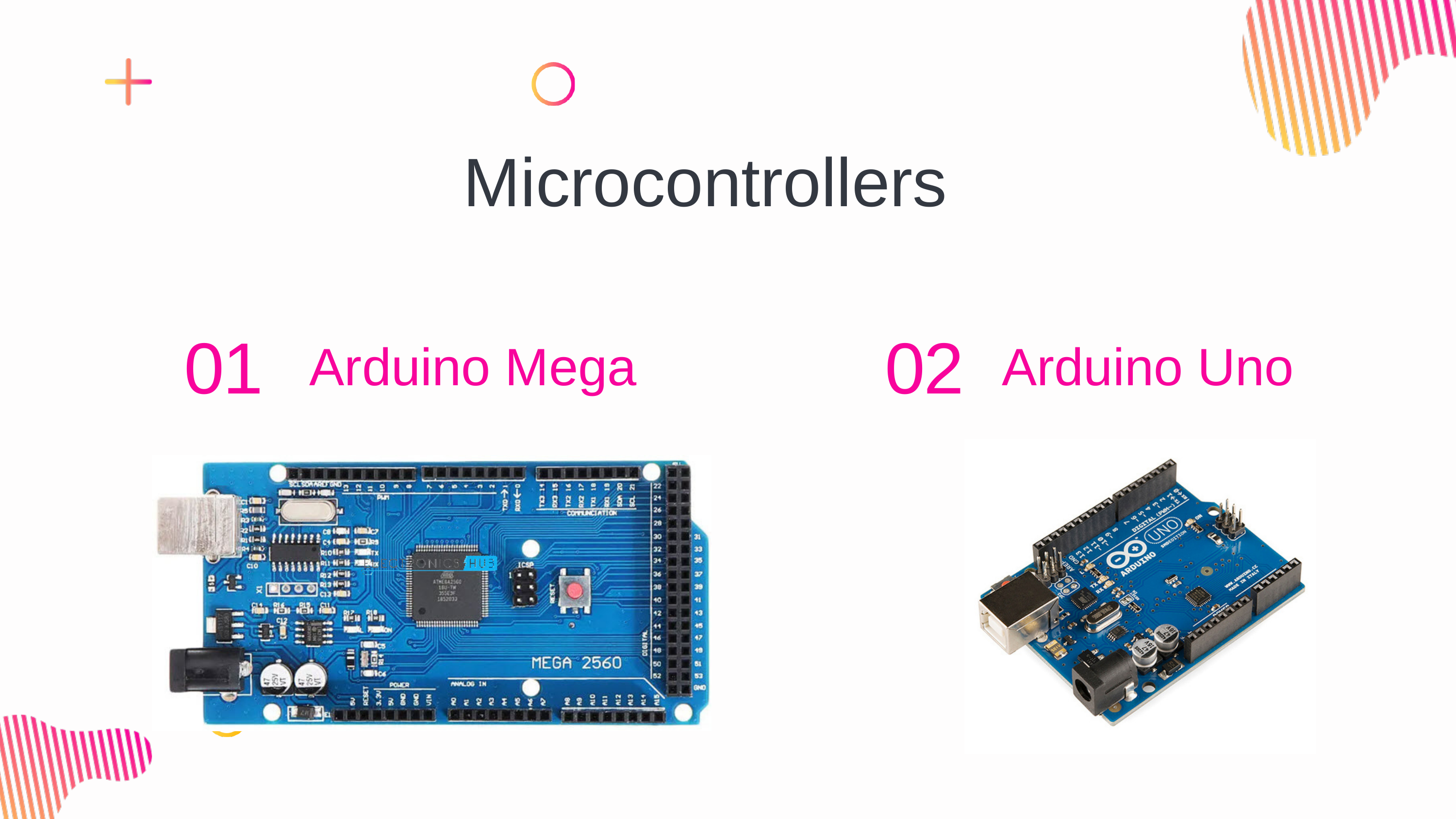

Microcontrollers
01
02
Arduino Mega
Arduino Uno